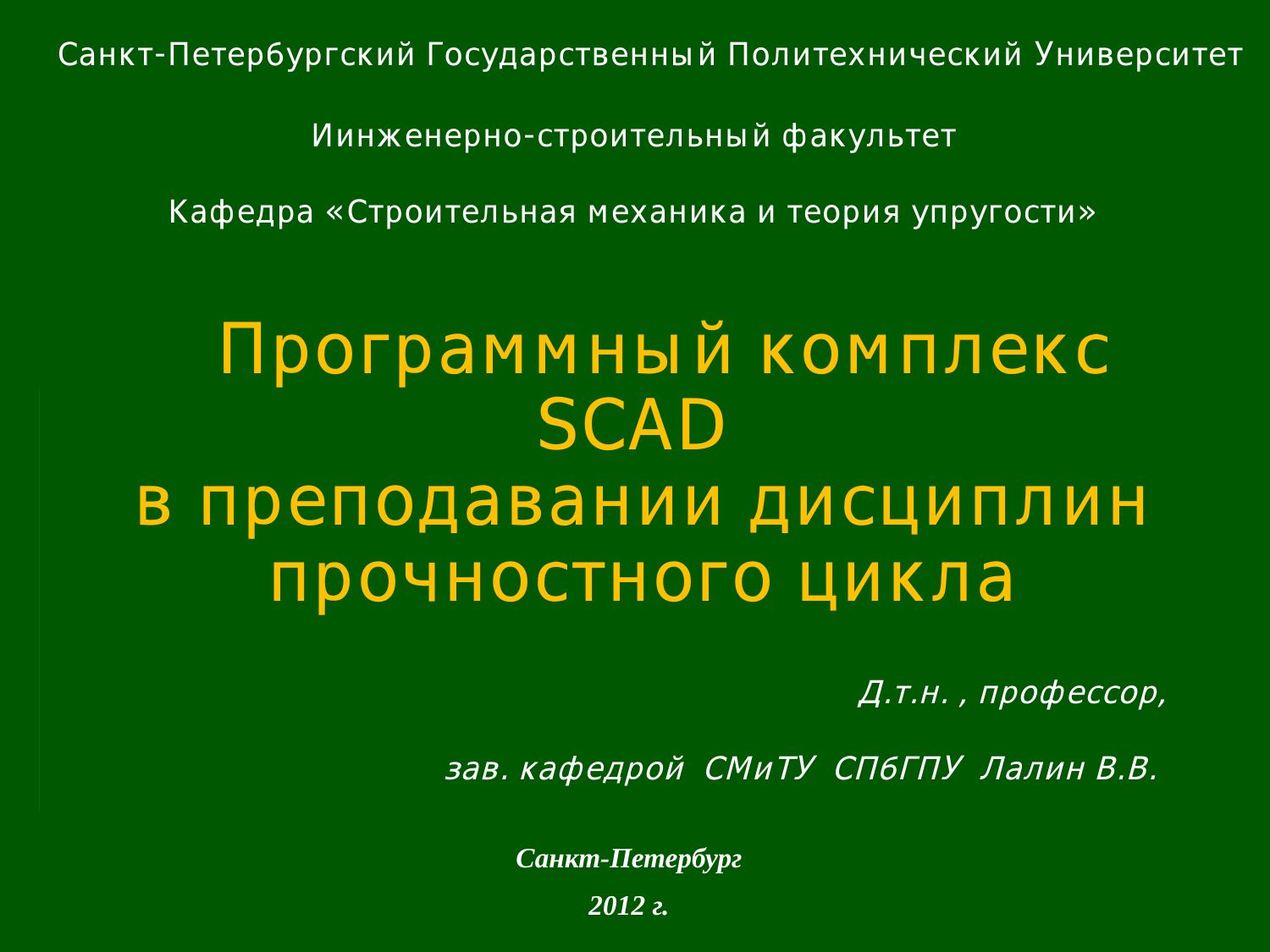

Санкт-Петербургский Государственный Политехнический Университет

Иинженерно-строительный факультет

Кафедра «Строительная механика и теория упругости»

   Программный комплекс
SCAD
 в преподавании дисциплин
 прочностного цикла

Д.т.н. , профессор,

зав. кафедрой  СМиТУ  СПбГПУ  Лалин В.В.

Санкт-Петербург
2012 г.